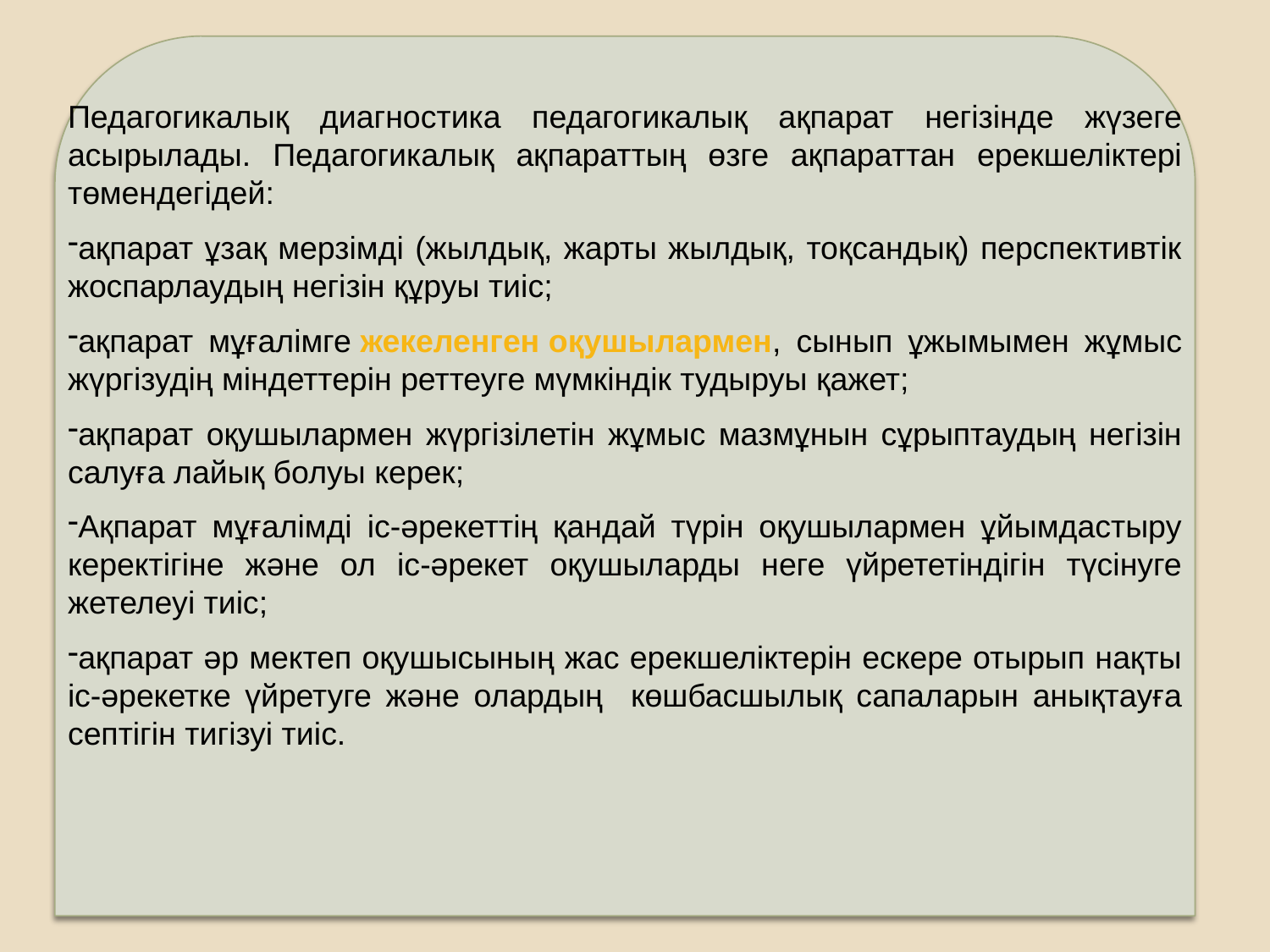

Педагогикалық диагностика педагогикалық ақпарат негізінде жүзеге асырылады. Педагогикалық ақпараттың өзге ақпараттан ерекшеліктері төмендегідей:

ақпарат ұзақ мерзімді (жылдық, жарты жылдық, тоқсандық) перспективтік жоспарлаудың негізін құруы тиіс;

ақпарат мұғалімге жекеленген оқушылармен, сынып ұжымымен жұмыс жүргізудің міндеттерін реттеуге мүмкіндік тудыруы қажет;

ақпарат оқушылармен жүргізілетін жұмыс мазмұнын сұрыптаудың негізін салуға лайық болуы керек;

Ақпарат мұғалімді іс-әрекеттің қандай түрін оқушылармен ұйымдастыру керектігіне және ол іс-әрекет оқушыларды неге үйрететіндігін түсінуге жетелеуі тиіс;

ақпарат әр мектеп оқушысының жас ерекшеліктерін ескере отырып нақты іс-әрекетке үйретуге және олардың  көшбасшылық сaпaлaрын aнықтaуға септігін тигізуі тиіс.